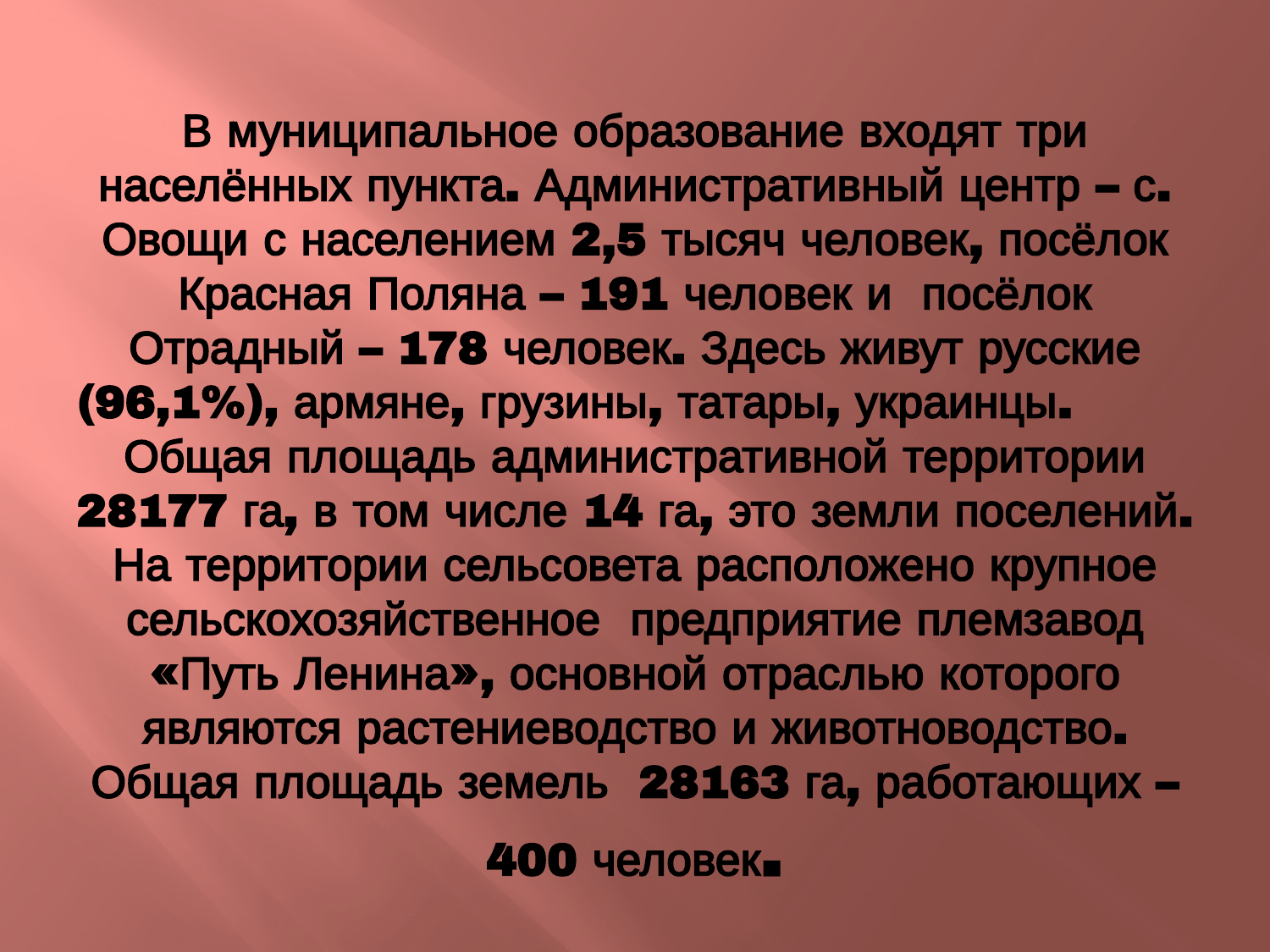

# В муниципальное образование входят три населённых пункта. Административный центр – с. Овощи с населением 2,5 тысяч человек, посёлок Красная Поляна – 191 человек и  посёлок Отрадный – 178 человек. Здесь живут русские (96,1%), армяне, грузины, татары, украинцы.         Общая площадь административной территории 28177 га, в том числе 14 га, это земли поселений. На территории сельсовета расположено крупное сельскохозяйственное  предприятие племзавод «Путь Ленина», основной отраслью которого являются растениеводство и животноводство. Общая площадь земель  28163 га, работающих – 400 человек.